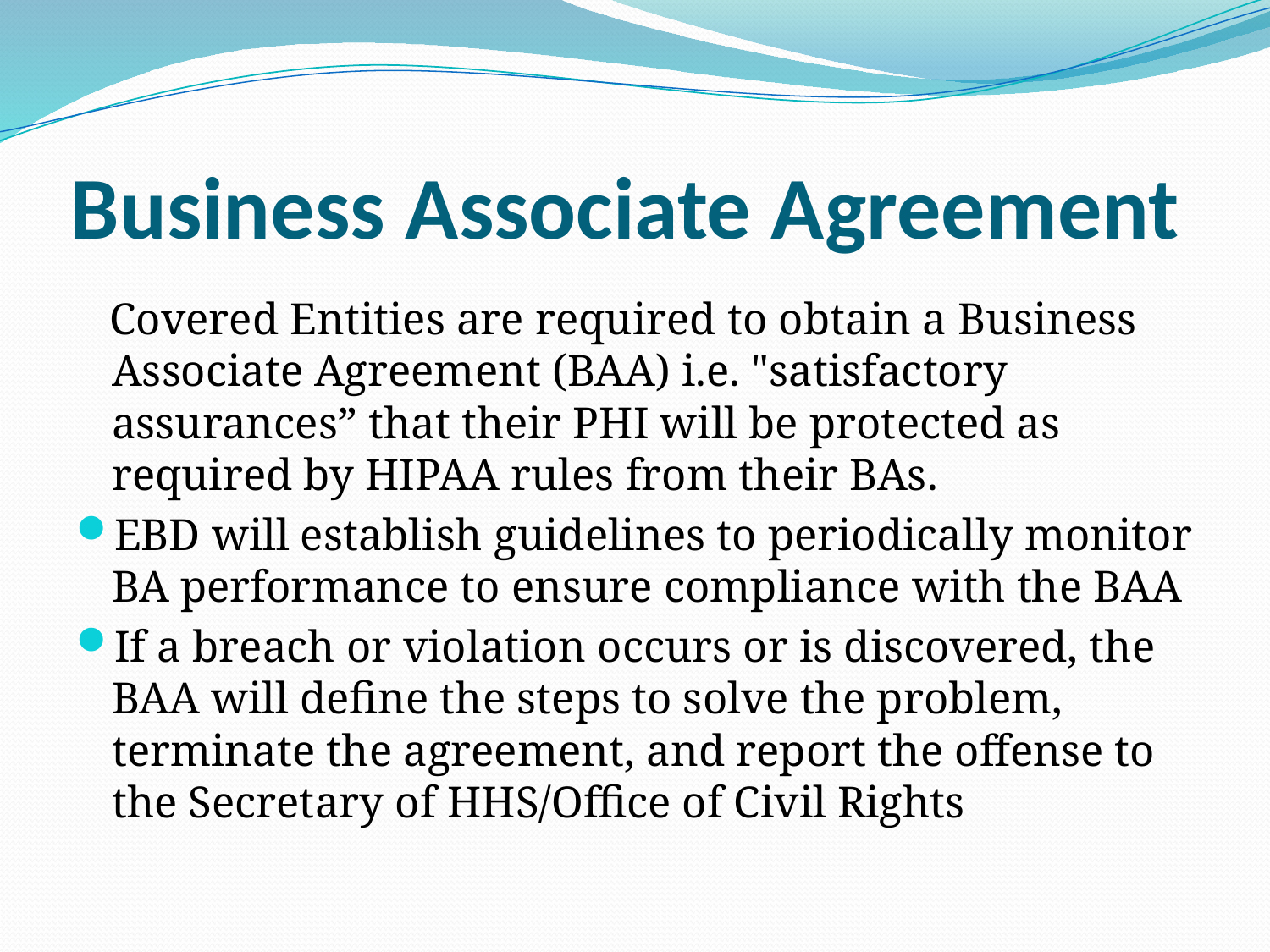

# Business Associate Agreement
   Covered Entities are required to obtain a Business Associate Agreement (BAA) i.e. "satisfactory assurances” that their PHI will be protected as required by HIPAA rules from their BAs.
EBD will establish guidelines to periodically monitor BA performance to ensure compliance with the BAA
If a breach or violation occurs or is discovered, the BAA will define the steps to solve the problem, terminate the agreement, and report the offense to the Secretary of HHS/Office of Civil Rights